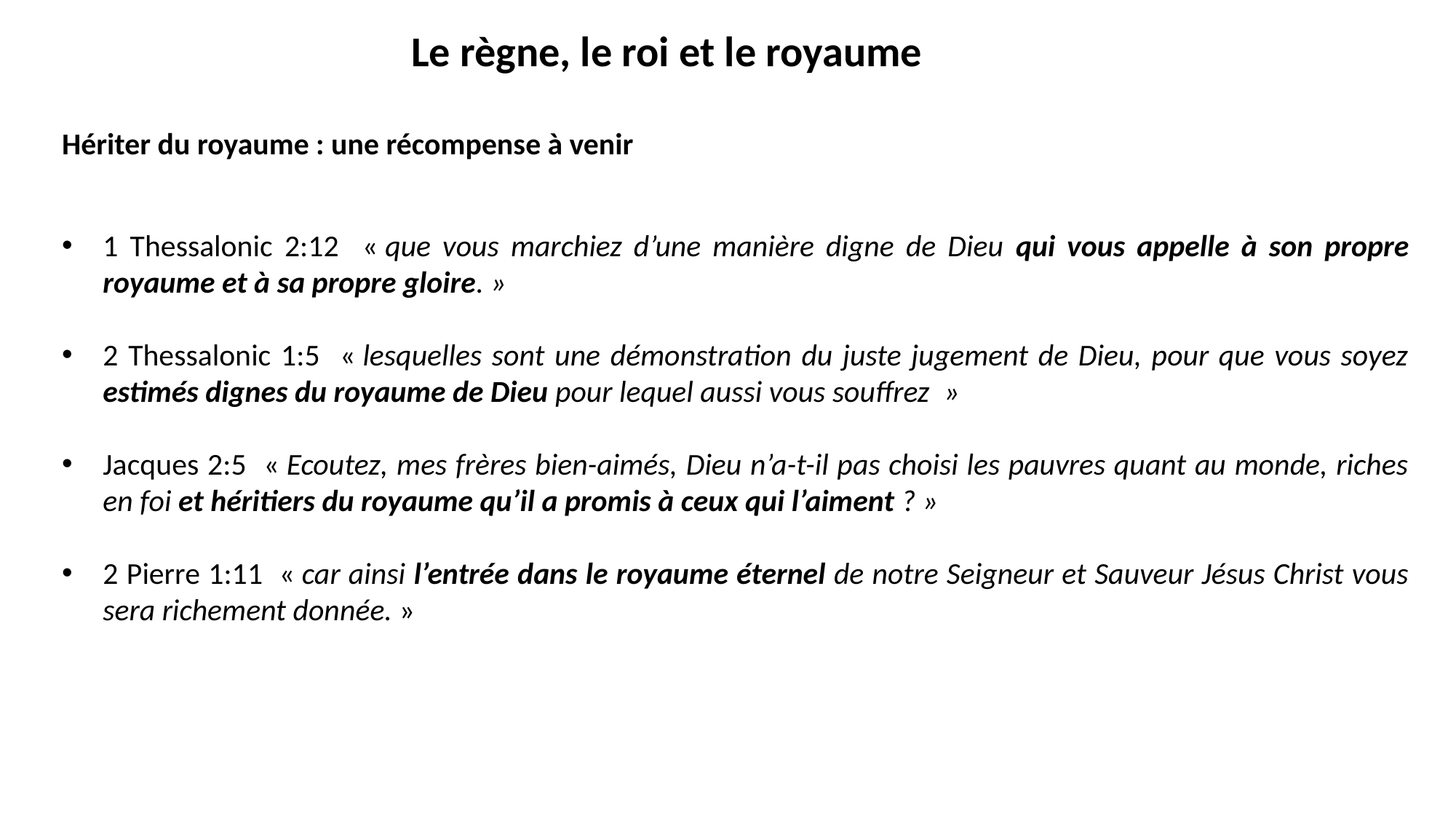

Le règne, le roi et le royaume
Hériter du royaume : une récompense à venir

1 Thessalonic 2:12  « que vous marchiez d’une manière digne de Dieu qui vous appelle à son propre royaume et à sa propre gloire. »

2 Thessalonic 1:5  « lesquelles sont une démonstration du juste jugement de Dieu, pour que vous soyez estimés dignes du royaume de Dieu pour lequel aussi vous souffrez  »

Jacques 2:5  « Ecoutez, mes frères bien-aimés, Dieu n’a-t-il pas choisi les pauvres quant au monde, riches en foi et héritiers du royaume qu’il a promis à ceux qui l’aiment ? »

2 Pierre 1:11  « car ainsi l’entrée dans le royaume éternel de notre Seigneur et Sauveur Jésus Christ vous sera richement donnée. »